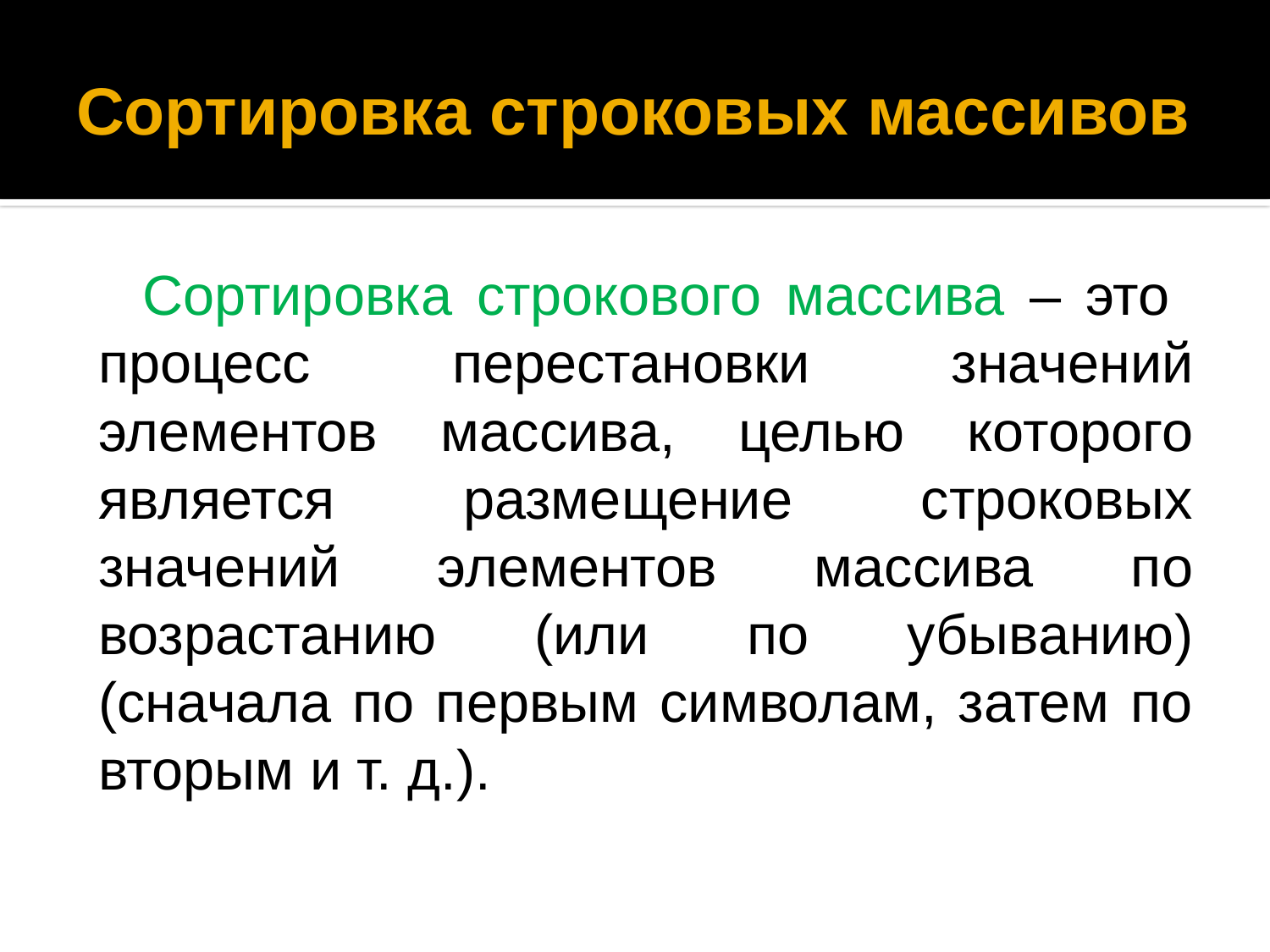

# Сортировка строковых массивов
Сортировка строкового массива – это  процесс перестановки значений элементов массива, целью которого является размещение строковых значений элементов массива по возрастанию (или по убыванию) (сначала по первым символам, затем по вторым и т. д.).